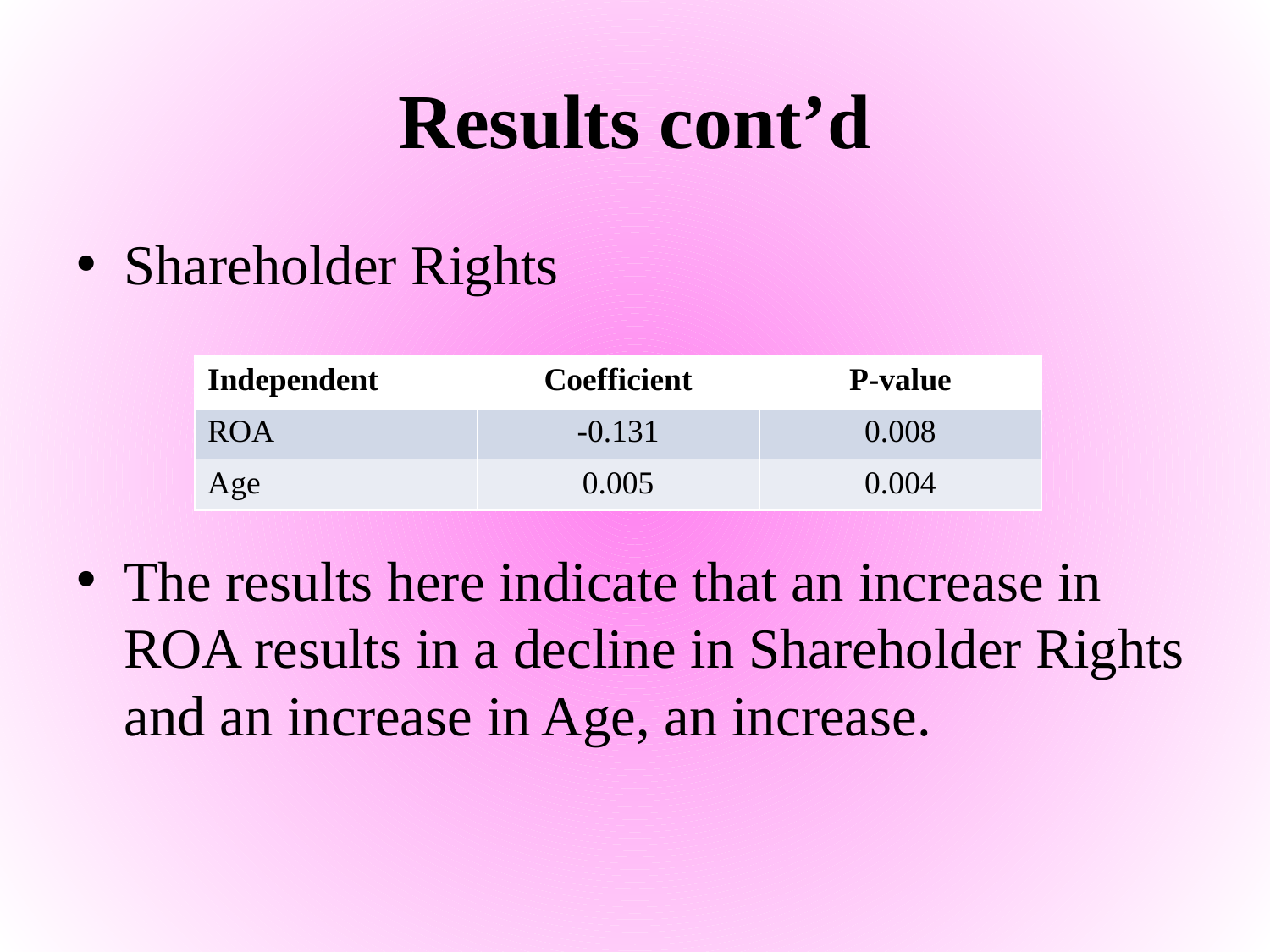

# Results cont’d
Shareholder Rights

The results here indicate that an increase in ROA results in a decline in Shareholder Rights and an increase in Age, an increase.

| Independent | Coefficient | P-value |
| --- | --- | --- |
| ROA | -0.131 | 0.008 |
| Age | 0.005 | 0.004 |